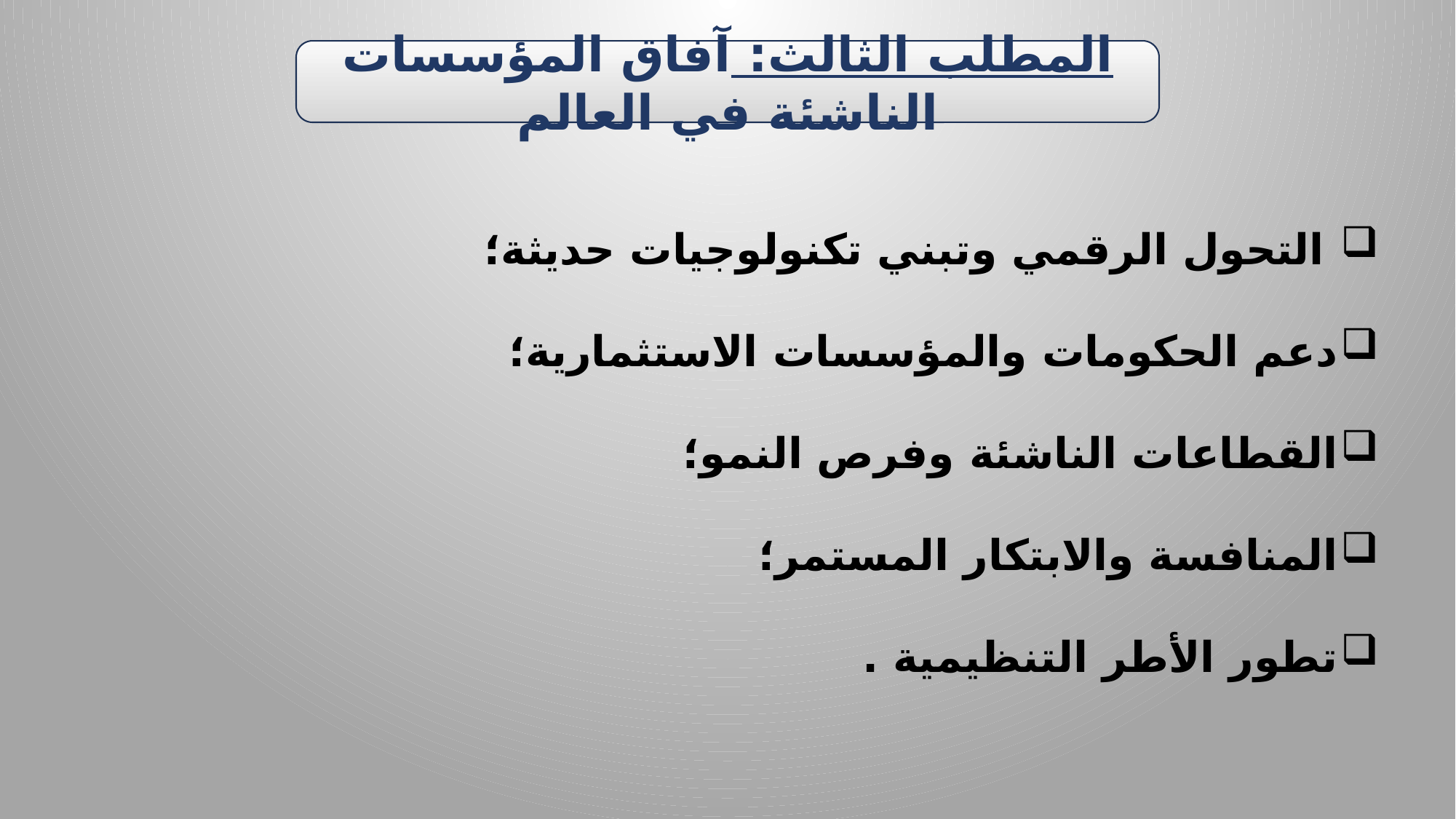

المطلب الثالث: آفاق المؤسسات الناشئة في العالم
التحول الرقمي وتبني تكنولوجيات حديثة؛
دعم الحكومات والمؤسسات الاستثمارية؛
القطاعات الناشئة وفرص النمو؛
المنافسة والابتكار المستمر؛

تطور الأطر التنظيمية .